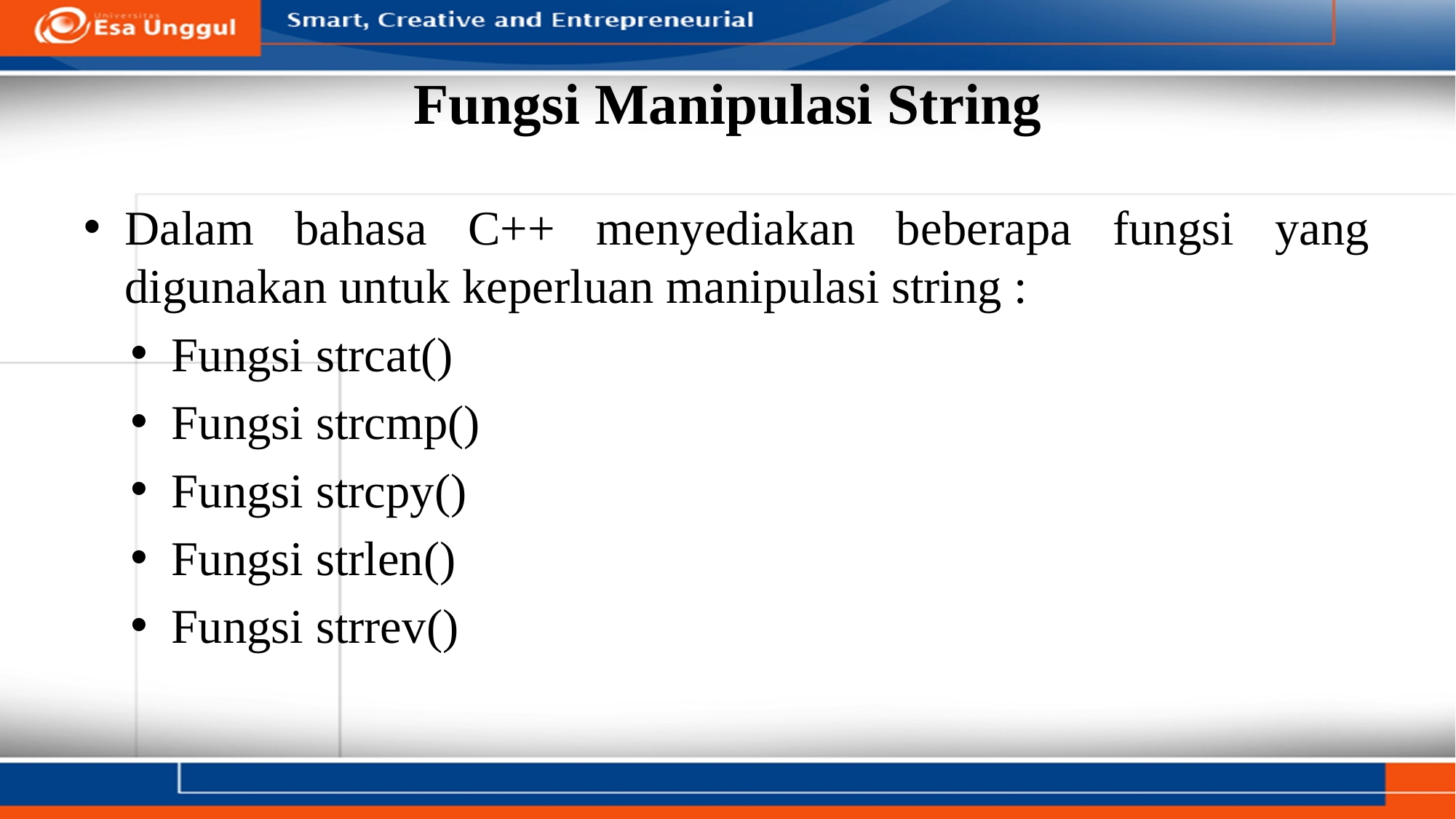

# Fungsi Manipulasi String
Dalam bahasa C++ menyediakan beberapa fungsi yang digunakan untuk keperluan manipulasi string :
Fungsi strcat()
Fungsi strcmp()
Fungsi strcpy()
Fungsi strlen()
Fungsi strrev()